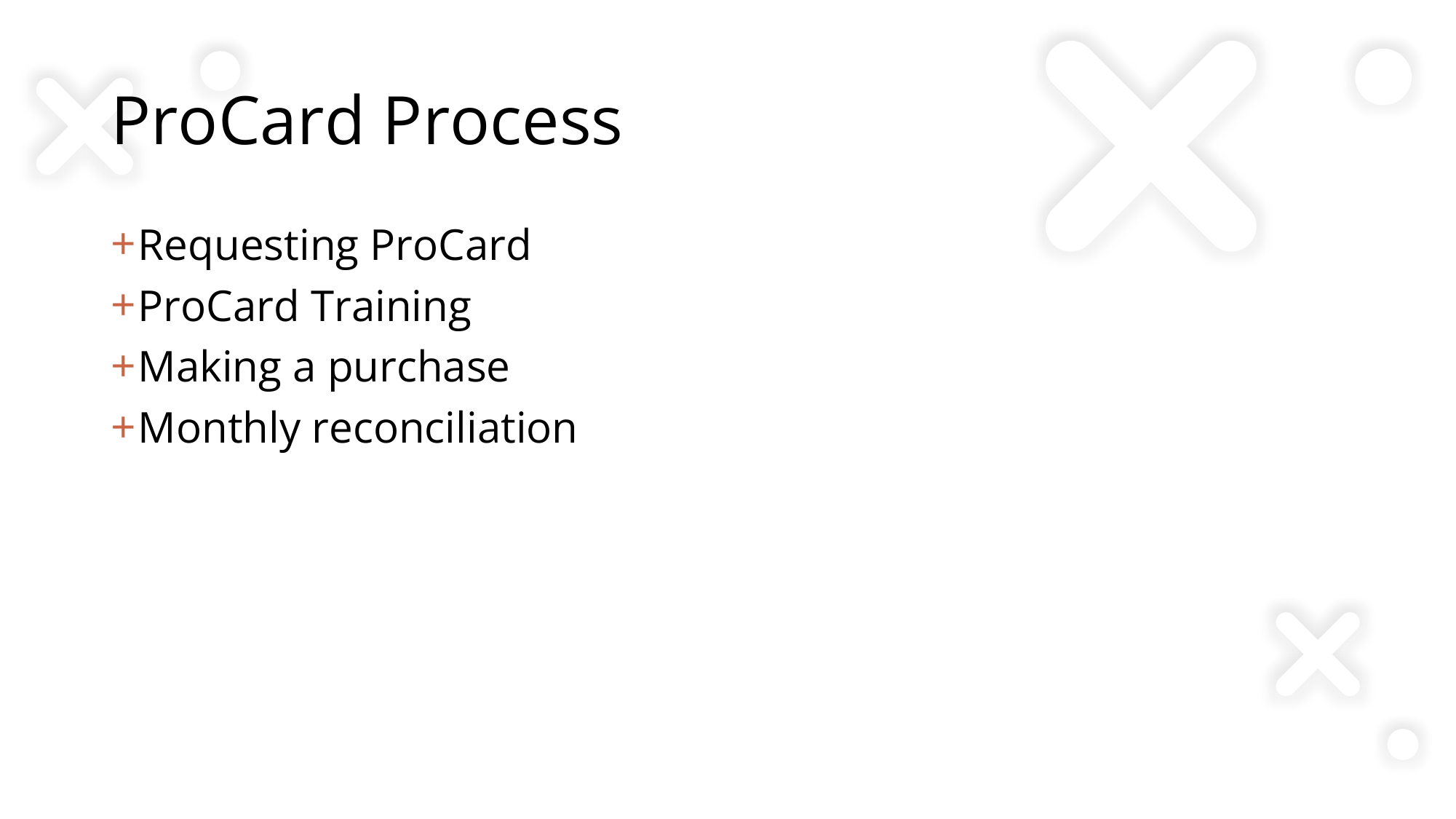

# ProCard Process
Requesting ProCard
ProCard Training
Making a purchase
Monthly reconciliation